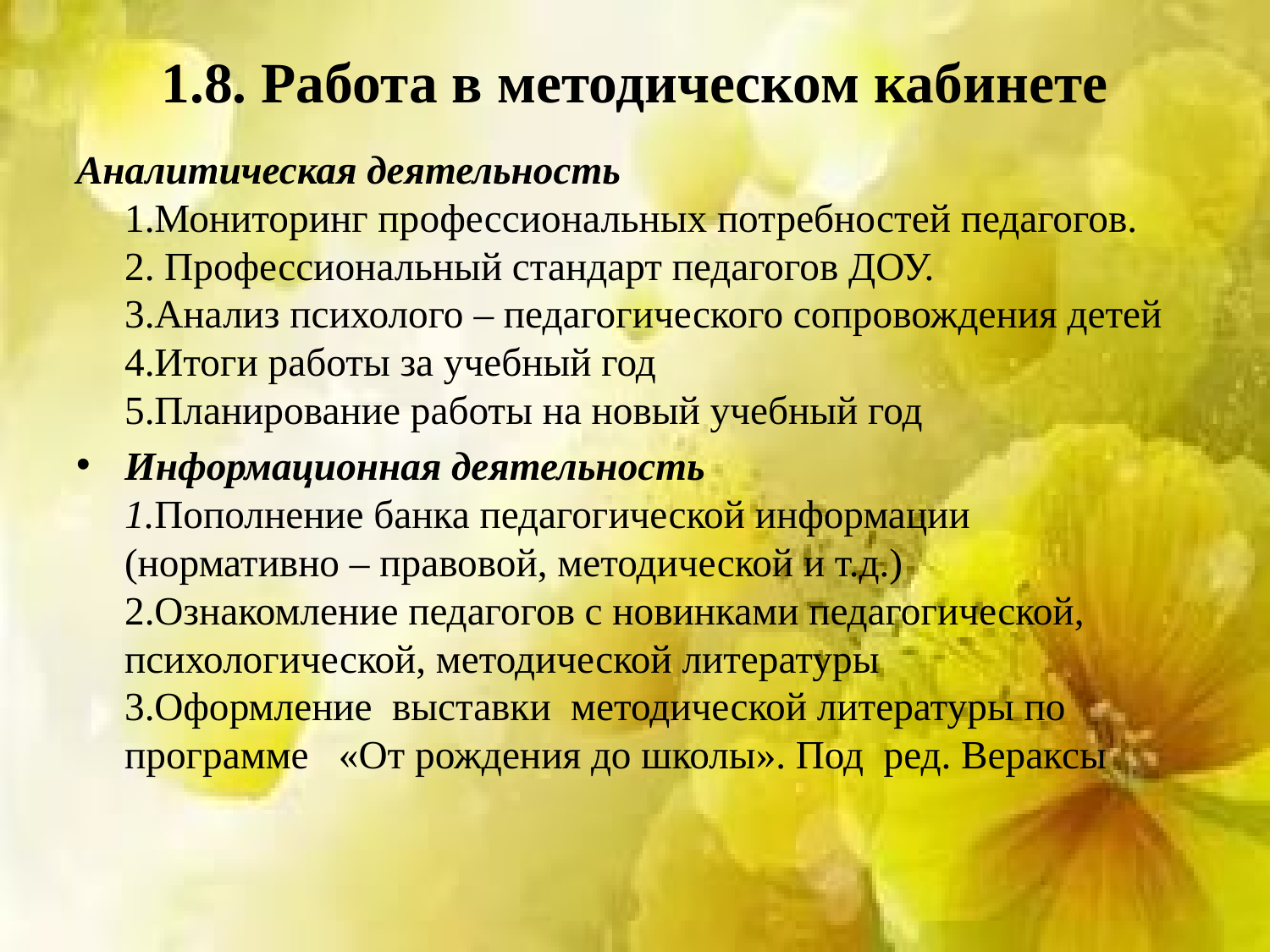

# 1.8. Работа в методическом кабинете
Аналитическая деятельность
1.Мониторинг профессиональных потребностей педагогов.
2. Профессиональный стандарт педагогов ДОУ.
3.Анализ психолого – педагогического сопровождения детей
4.Итоги работы за учебный год
5.Планирование работы на новый учебный год
Информационная деятельность
1.Пополнение банка педагогической информации (нормативно – правовой, методической и т.д.)
2.Ознакомление педагогов с новинками педагогической, психологической, методической литературы
3.Оформление  выставки  методической литературы по программе   «От рождения до школы». Под  ред. Вераксы